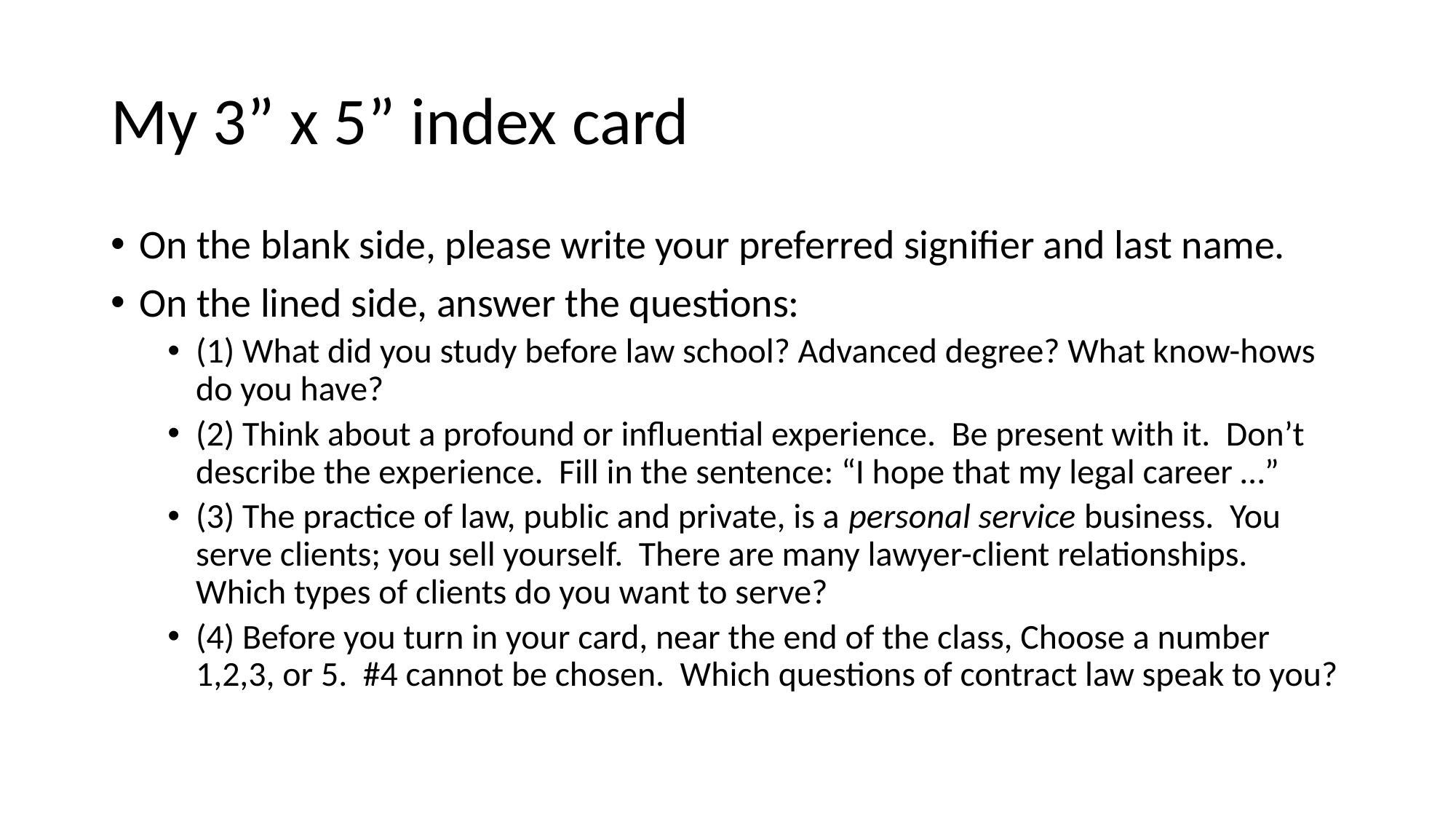

# My 3” x 5” index card
On the blank side, please write your preferred signifier and last name.
On the lined side, answer the questions:
(1) What did you study before law school? Advanced degree? What know-hows do you have?
(2) Think about a profound or influential experience.  Be present with it.  Don’t describe the experience.  Fill in the sentence: “I hope that my legal career …”
(3) The practice of law, public and private, is a personal service business.  You serve clients; you sell yourself.  There are many lawyer-client relationships.  Which types of clients do you want to serve?
(4) Before you turn in your card, near the end of the class, Choose a number 1,2,3, or 5.  #4 cannot be chosen.  Which questions of contract law speak to you?